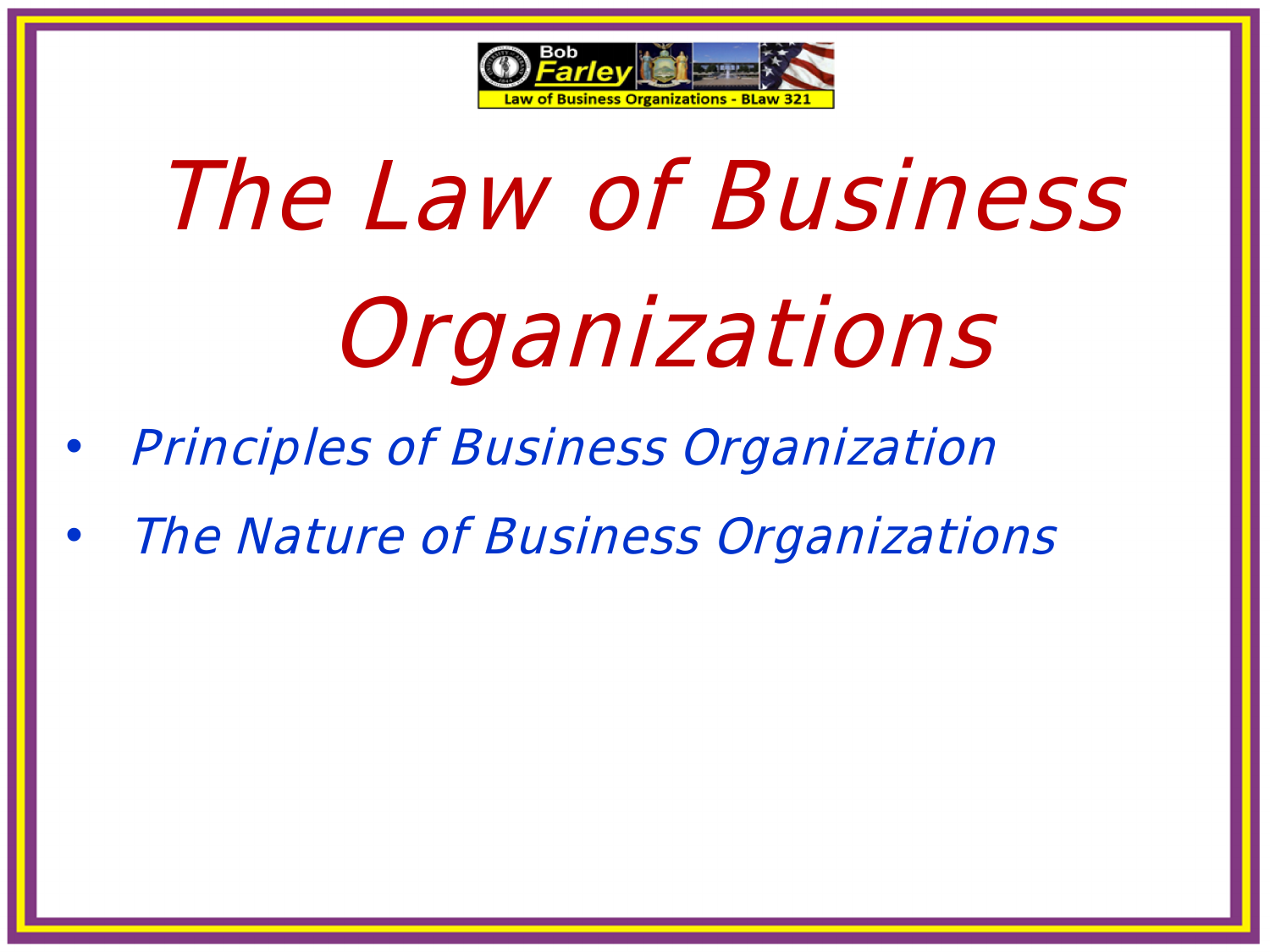

The Law of Business Organizations
Principles of Business Organization
The Nature of Business Organizations